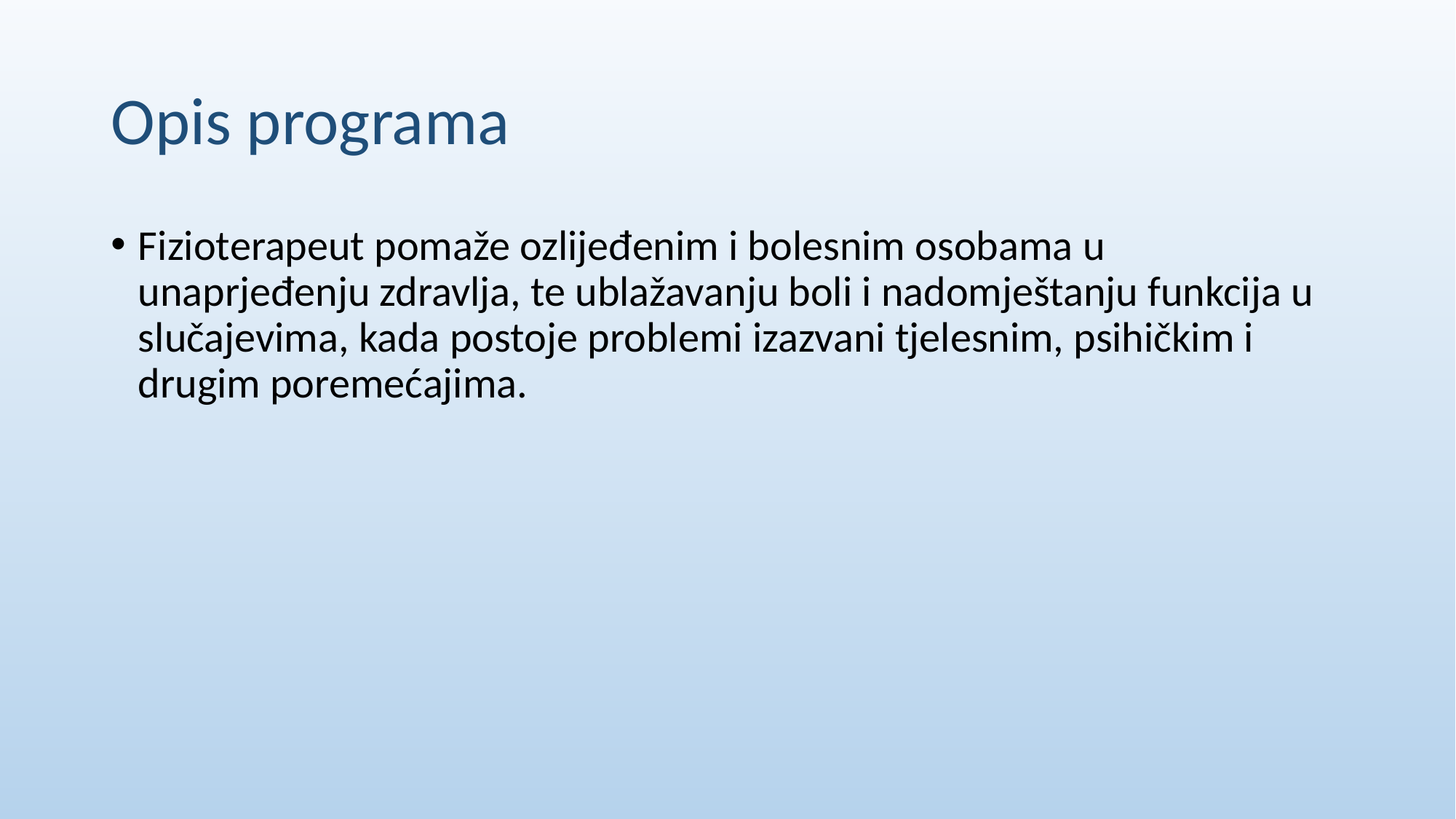

# Opis programa
Fizioterapeut pomaže ozlijeđenim i bolesnim osobama u unaprjeđenju zdravlja, te ublažavanju boli i nadomještanju funkcija u slučajevima, kada postoje problemi izazvani tjelesnim, psihičkim i drugim poremećajima.